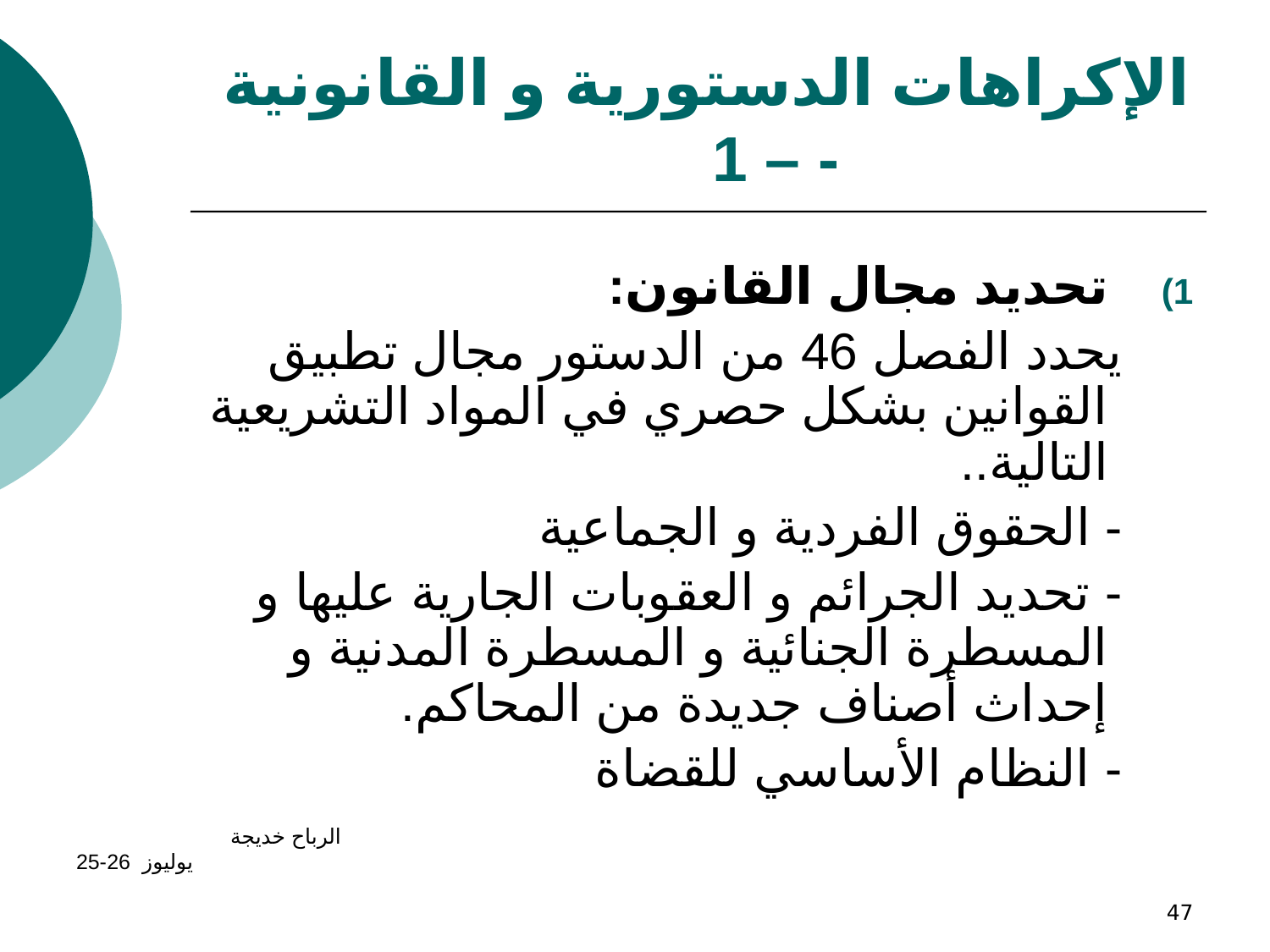

# الإكراهات الدستورية و القانونية – 1 -
تحديد مجال القانون:
     يحدد الفصل 46 من الدستور مجال تطبيق القوانين بشكل حصري في المواد التشريعية التالية..
     - الحقوق الفردية و الجماعية
     - تحديد الجرائم و العقوبات الجارية عليها و المسطرة الجنائية و المسطرة المدنية و إحداث أصناف جديدة من المحاكم.
     - النظام الأساسي للقضاة

الرباح خديجة                                             يوليوز  26-25
47